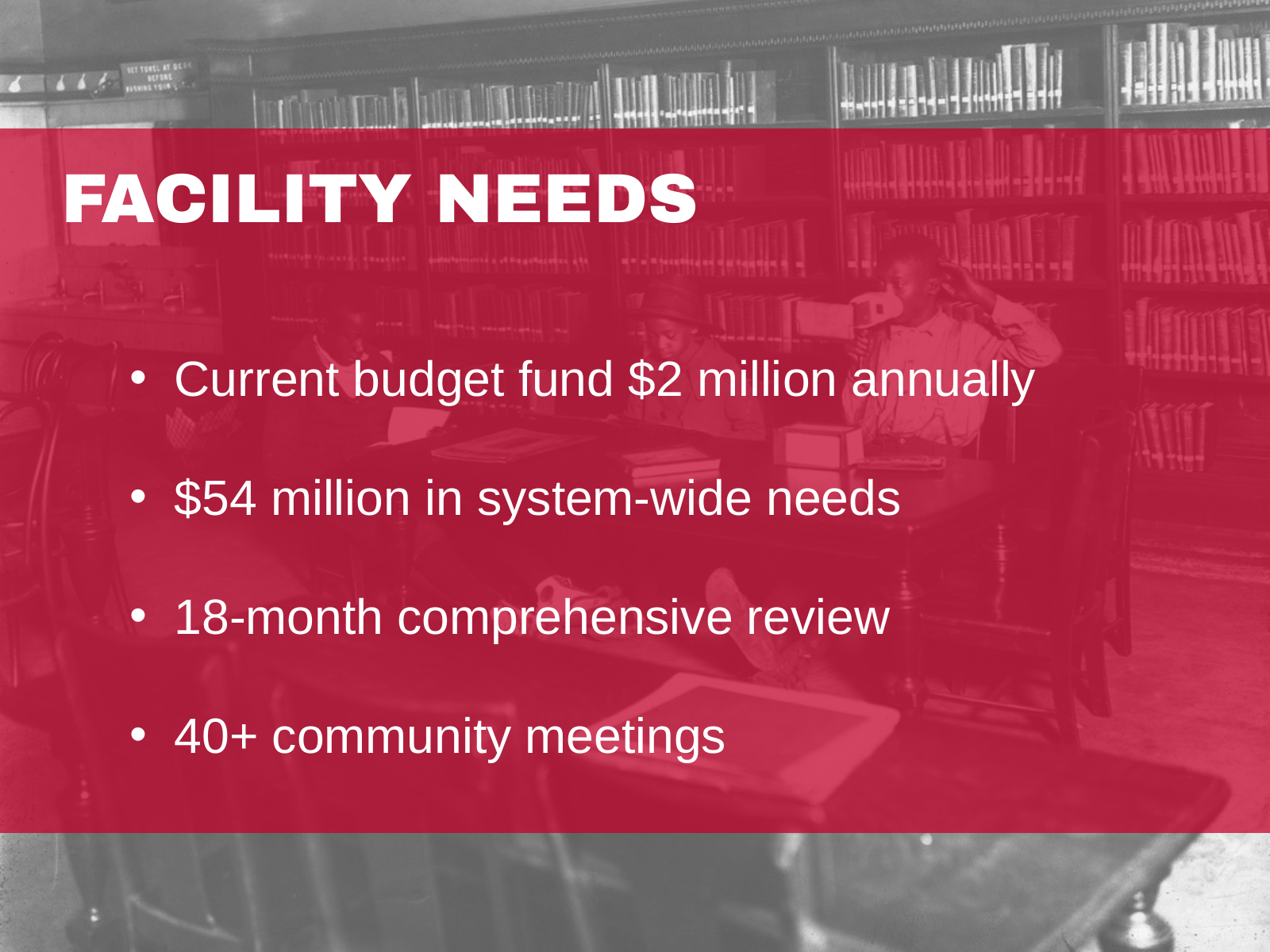

FACILITY NEEDS
Current budget fund $2 million annually
$54 million in system-wide needs
18-month comprehensive review
40+ community meetings